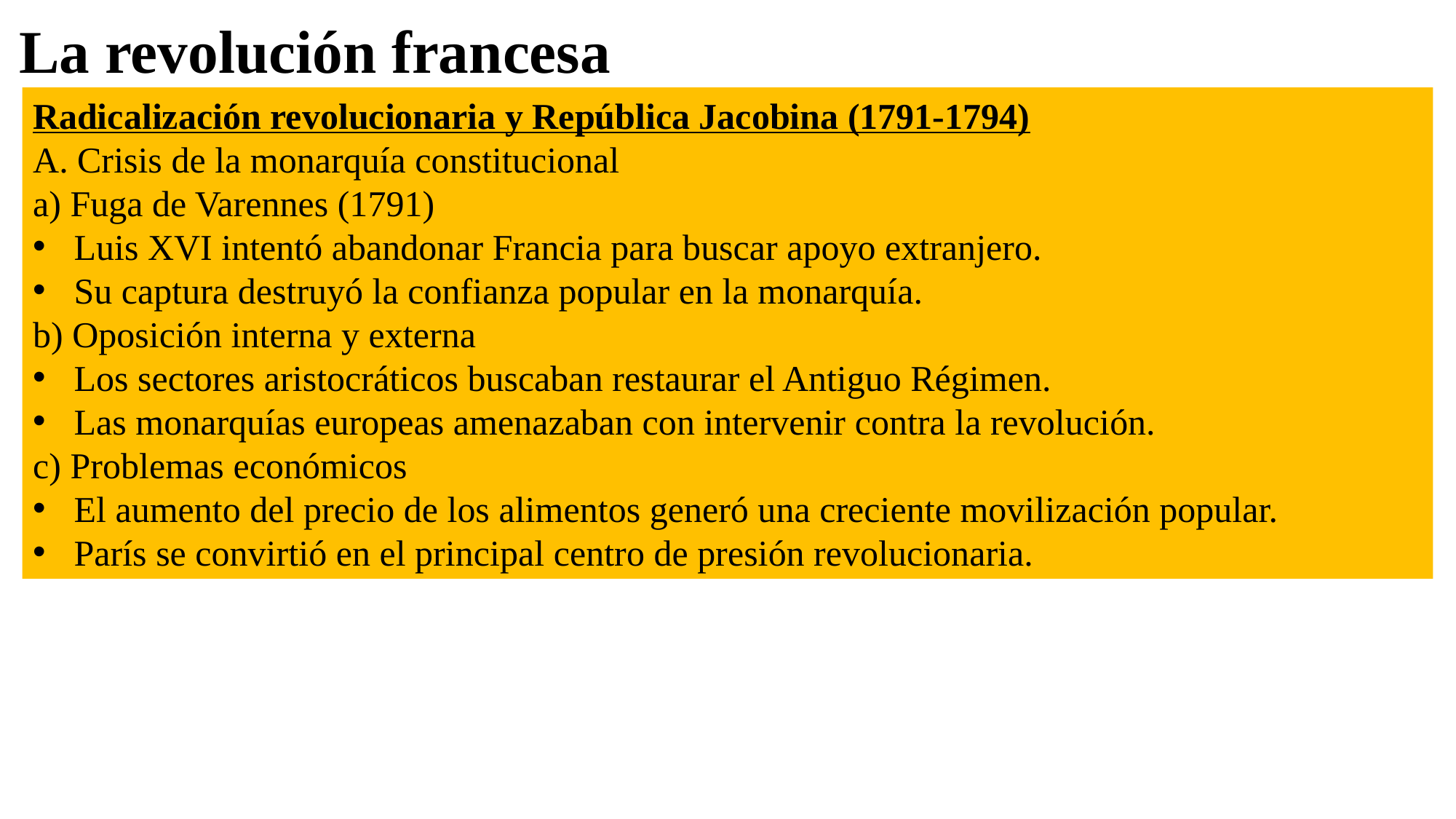

# La revolución francesa
Radicalización revolucionaria y República Jacobina (1791-1794)
A. Crisis de la monarquía constitucional
a) Fuga de Varennes (1791)
Luis XVI intentó abandonar Francia para buscar apoyo extranjero.
Su captura destruyó la confianza popular en la monarquía.
b) Oposición interna y externa
Los sectores aristocráticos buscaban restaurar el Antiguo Régimen.
Las monarquías europeas amenazaban con intervenir contra la revolución.
c) Problemas económicos
El aumento del precio de los alimentos generó una creciente movilización popular.
París se convirtió en el principal centro de presión revolucionaria.